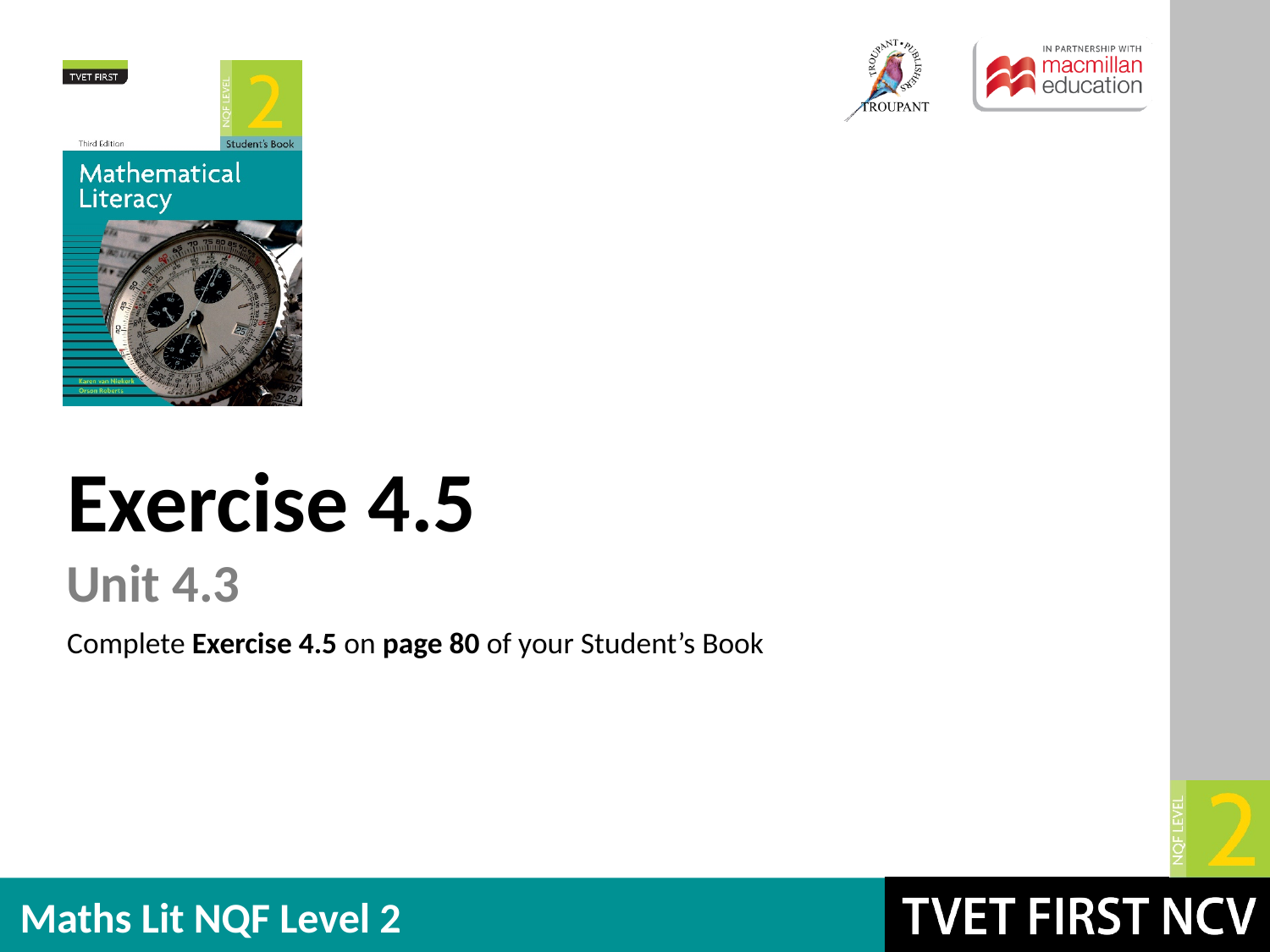

Exercise 4.5
Unit 4.3
Complete Exercise 4.5 on page 80 of your Student’s Book